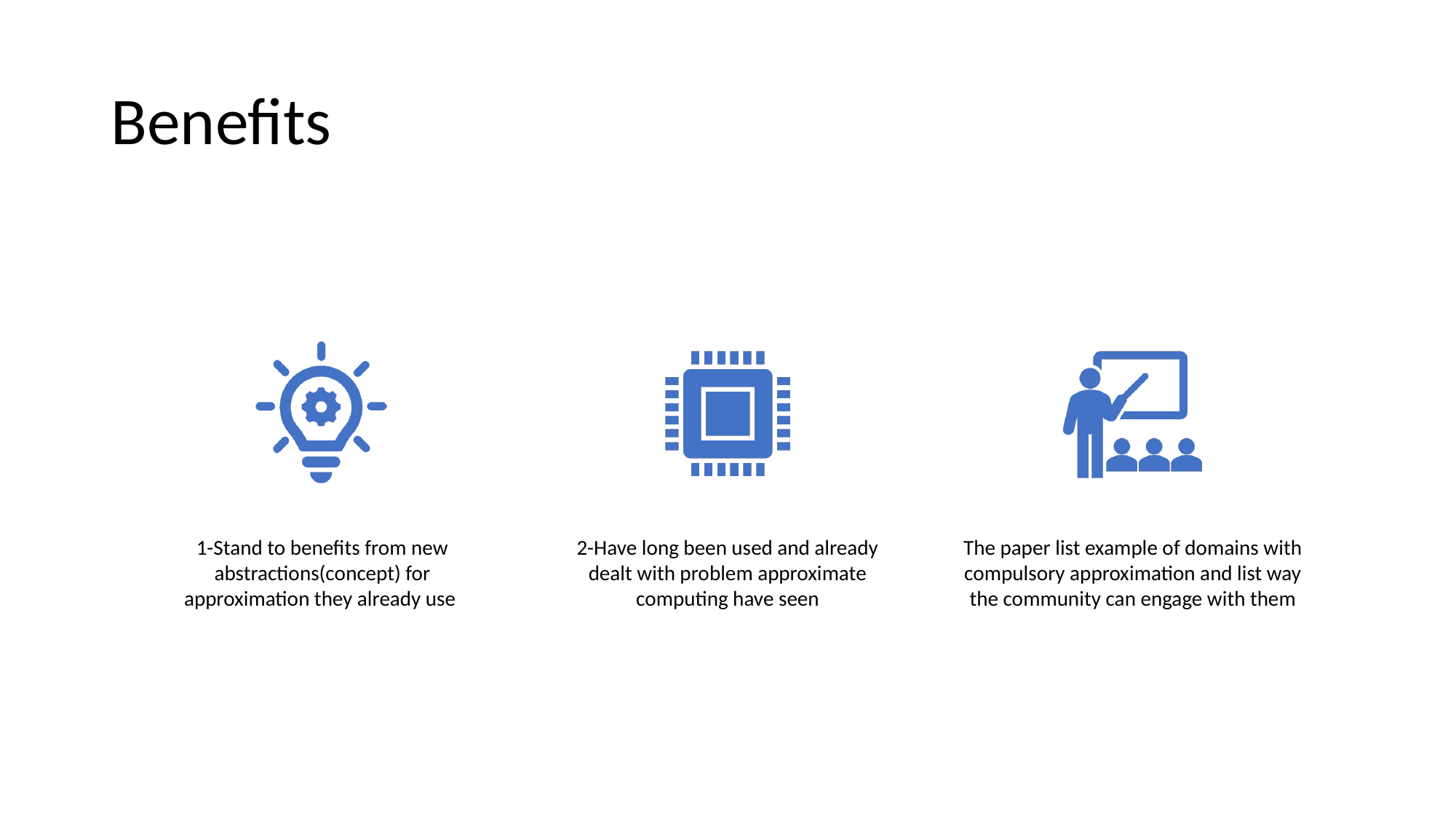

# Benefits
1-Stand to benefits from new abstractions(concept) for approximation they already use
2-Have long been used and already dealt with problem approximate computing have seen
The paper list example of domains with compulsory approximation and list way the community can engage with them